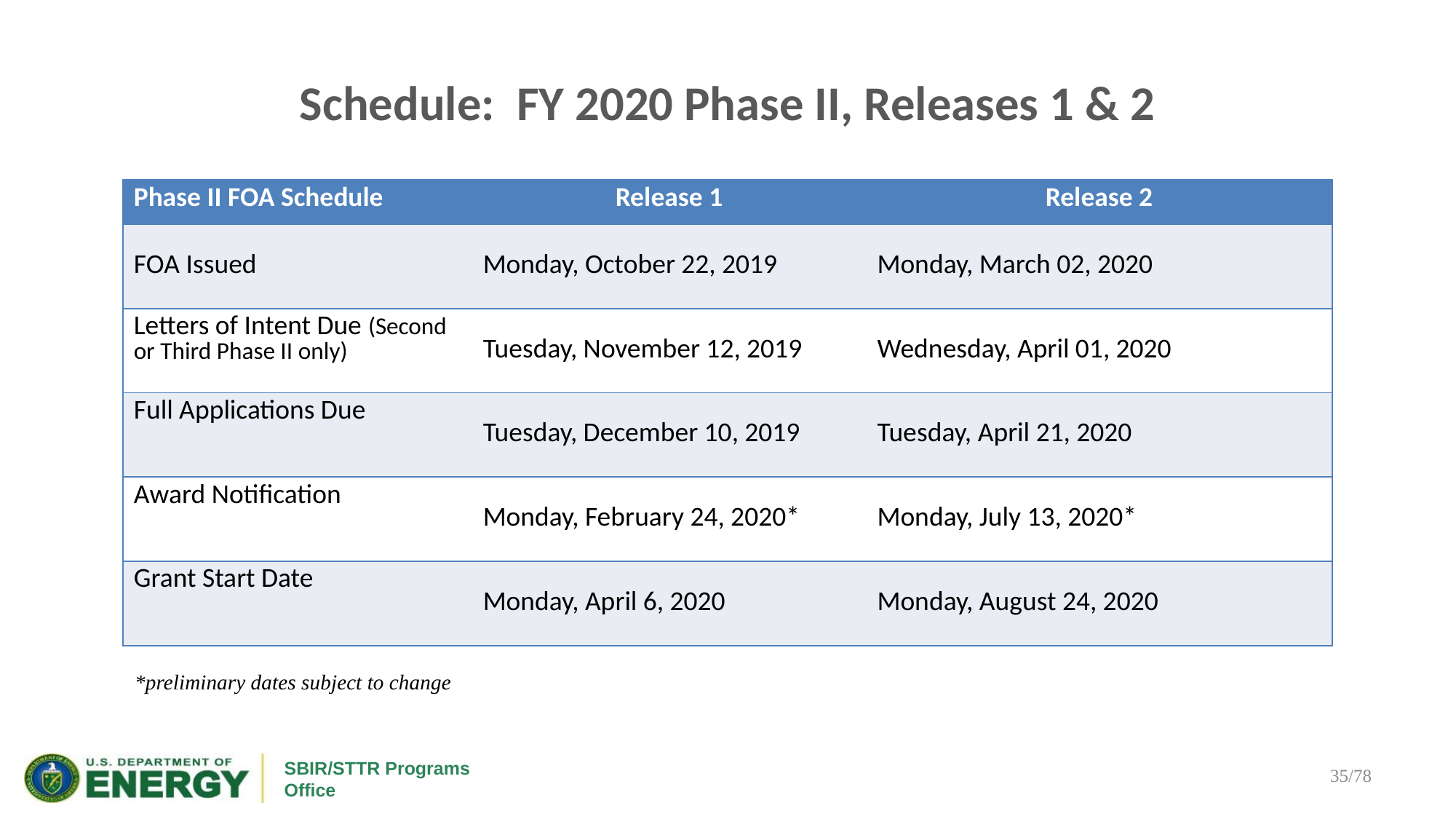

# Schedule:  FY 2020 Phase II, Releases 1 & 2
| Phase II FOA Schedule | Release 1 | Release 2 |
| --- | --- | --- |
| FOA Issued | Monday, October 22, 2019 | Monday, March 02, 2020 |
| Letters of Intent Due (Second or Third Phase II only) | Tuesday, November 12, 2019 | Wednesday, April 01, 2020 |
| Full Applications Due | Tuesday, December 10, 2019 | Tuesday, April 21, 2020 |
| Award Notification | Monday, February 24, 2020\* | Monday, July 13, 2020\* |
| Grant Start Date | Monday, April 6, 2020 | Monday, August 24, 2020 |
*preliminary dates subject to change
35/78